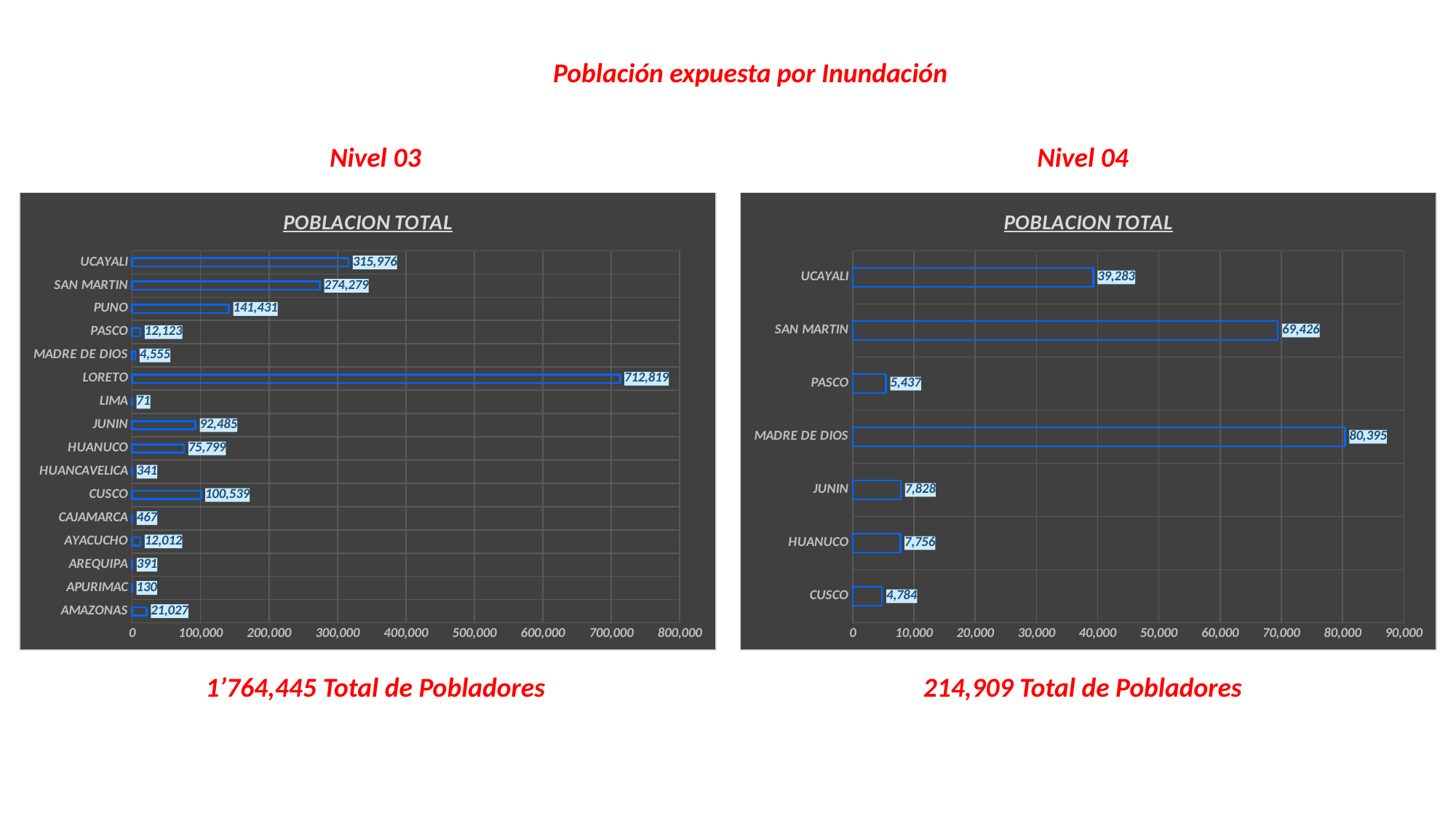

Población expuesta por Inundación
Nivel 03
Nivel 04

### Chart: POBLACION TOTAL

| Category | POBLACION TOTAL |
|---|---|
| AMAZONAS | 21027.0 |
| APURIMAC | 130.0 |
| AREQUIPA | 391.0 |
| AYACUCHO | 12012.0 |
| CAJAMARCA | 467.0 |
| CUSCO | 100539.0 |
| HUANCAVELICA | 341.0 |
| HUANUCO | 75799.0 |
| JUNIN | 92485.0 |
| LIMA | 71.0 |
| LORETO | 712819.0 |
| MADRE DE DIOS | 4555.0 |
| PASCO | 12123.0 |
| PUNO | 141431.0 |
| SAN MARTIN | 274279.0 |
| UCAYALI | 315976.0 |

### Chart: POBLACION TOTAL

| Category | POBLACION TOTAL |
|---|---|
| CUSCO | 4784.0 |
| HUANUCO | 7756.0 |
| JUNIN | 7828.0 |
| MADRE DE DIOS | 80395.0 |
| PASCO | 5437.0 |
| SAN MARTIN | 69426.0 |
| UCAYALI | 39283.0 |
1’764,445 Total de Pobladores
214,909 Total de Pobladores